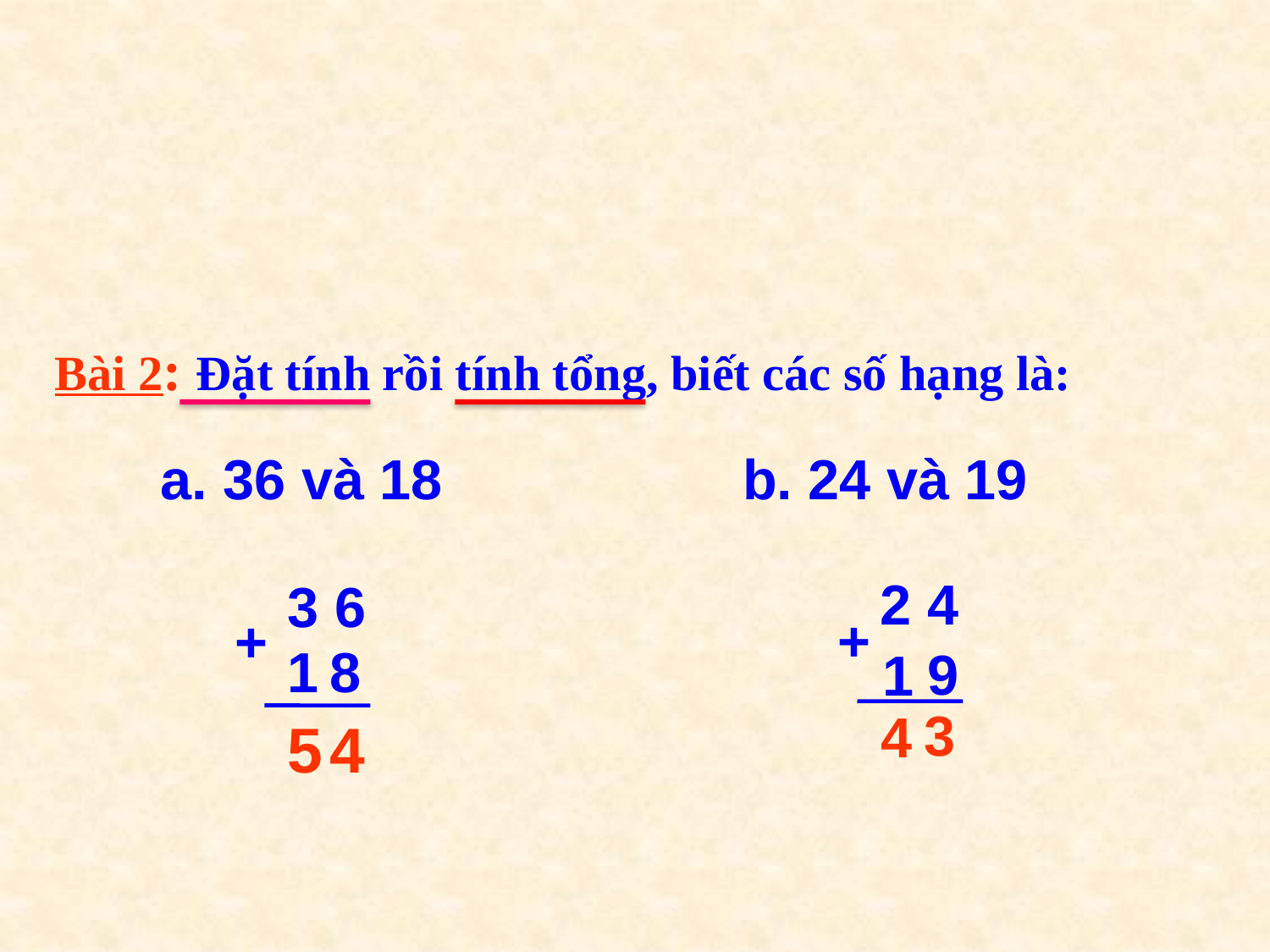

Bài 2: Đặt tính rồi tính tổng, biết các số hạng là:

a. 36 và 18
b. 24 và 19
2 4
3 6
+
+
1
8
 9
1

 3
4

5
4